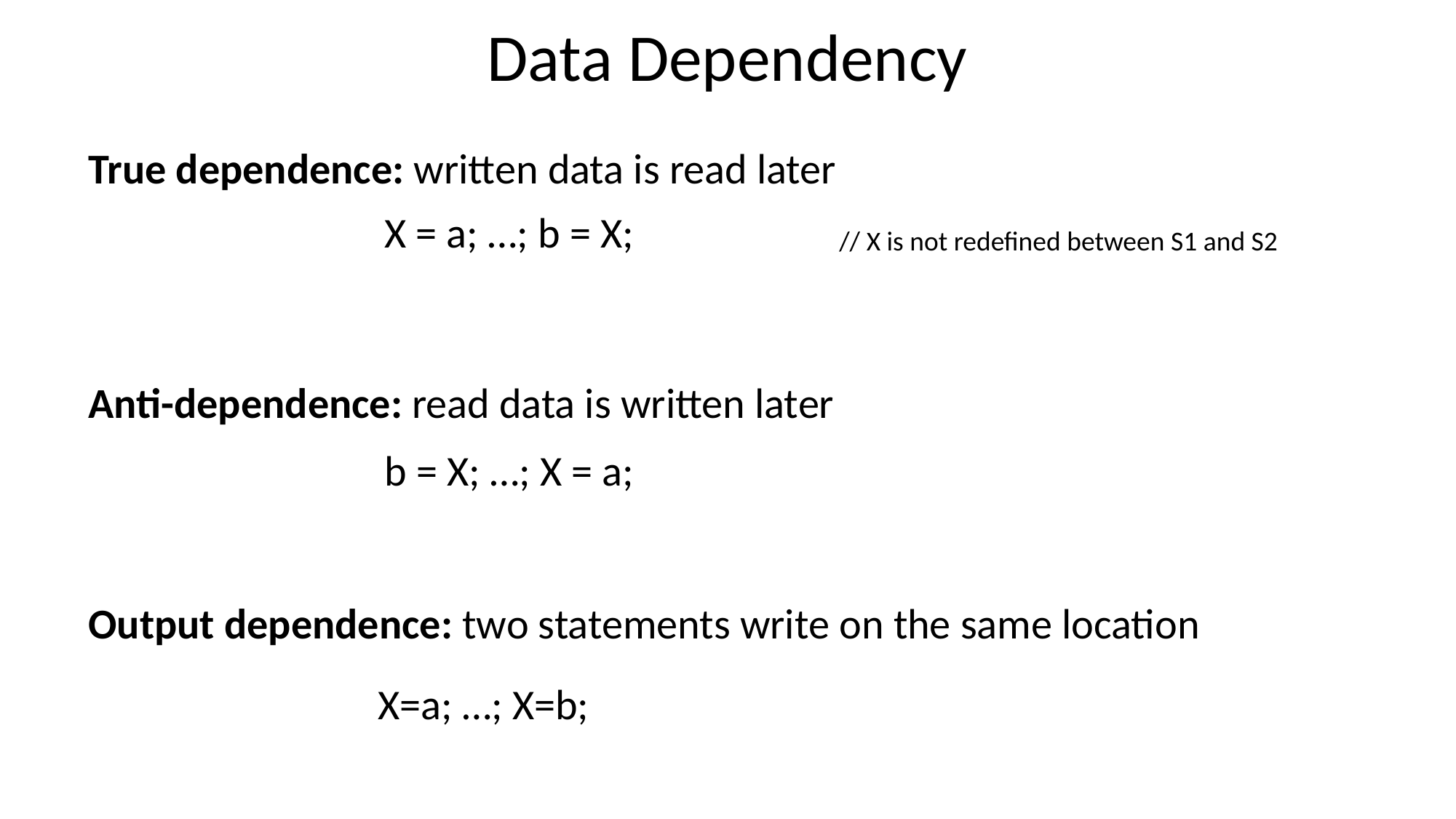

# Data Dependency
True dependence: written data is read later
X = a; …; b = X;
// X is not redefined between S1 and S2
Anti-dependence: read data is written later
b = X; …; X = a;
Output dependence: two statements write on the same location
X=a; …; X=b;